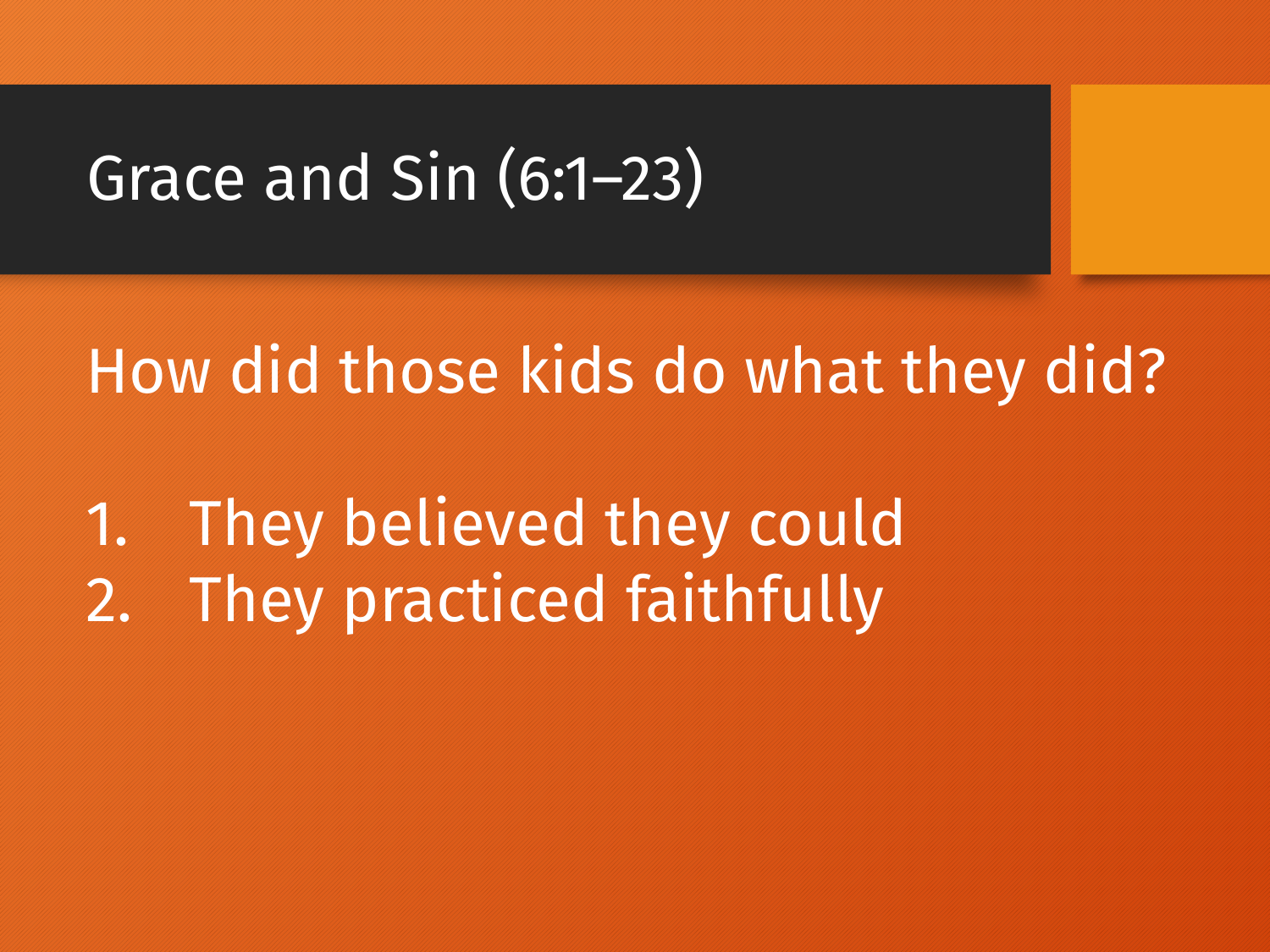

# Grace and Sin (6:1–23)
How did those kids do what they did?

They believed they could
They practiced faithfully